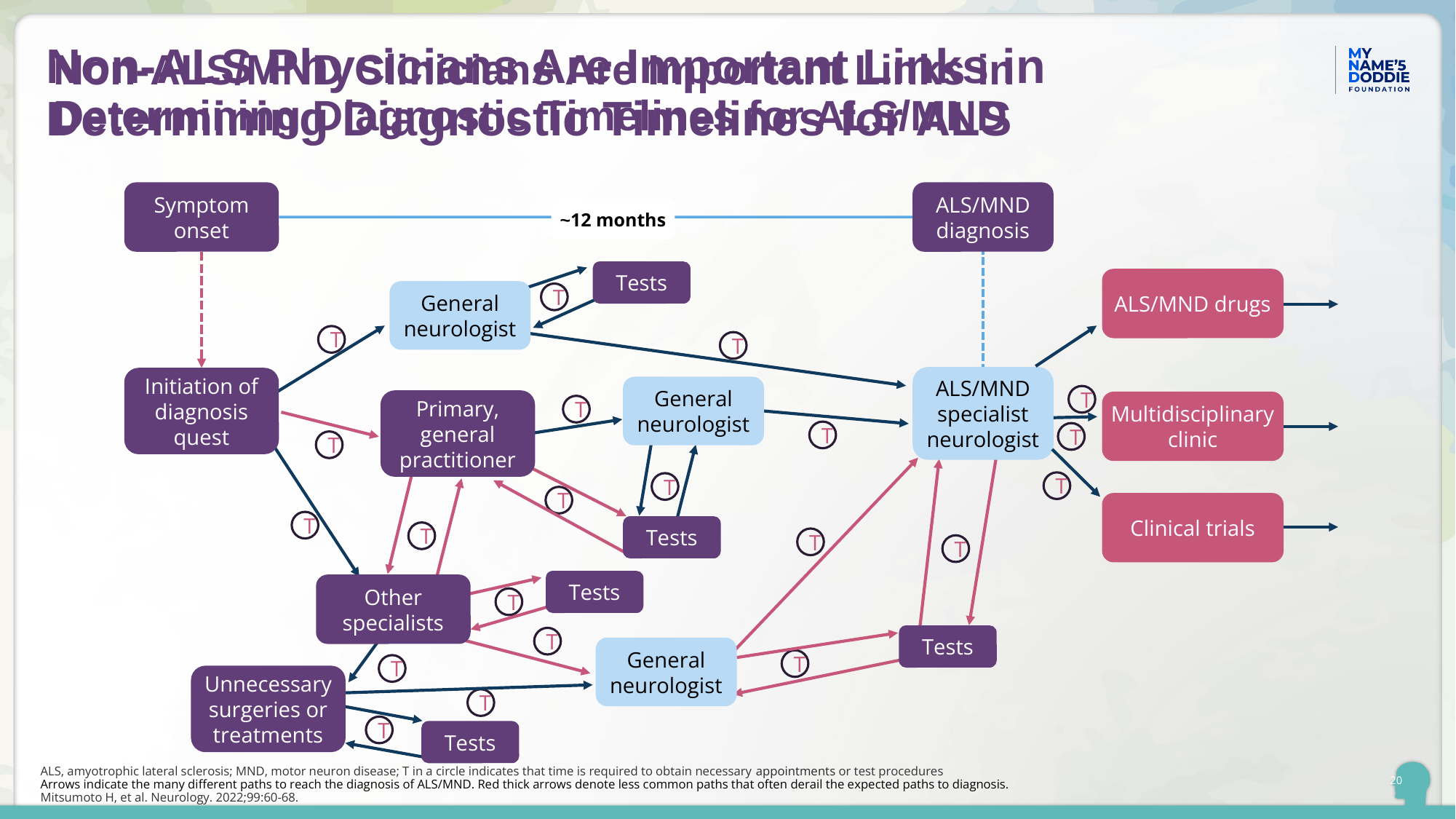

# Non-ALS Physicians Are Important Links in Determining Diagnostic Timelines for ALS
Non-ALS/MND Clinicians Are Important Links in Determining Diagnostic Timelines for ALS/MND
Symptom onset
ALS/MND diagnosis
Tests
ALS/MND drugs
General
neurologist
ALS/MND specialist neurologist
Initiation of diagnosis quest
General
neurologist
Primary, general practitioner
Multidisciplinary clinic
Clinical trials
Tests
Tests
Other specialists
Tests
General
neurologist
Unnecessary surgeries or treatments
Tests
~12 months
T
T
T
T
T
T
T
T
T
T
T
T
T
T
T
T
T
T
T
T
T
ALS, amyotrophic lateral sclerosis; MND, motor neuron disease; T in a circle indicates that time is required to obtain necessary appointments or test procedures
Arrows indicate the many different paths to reach the diagnosis of ALS/MND. Red thick arrows denote less common paths that often derail the expected paths to diagnosis.
Mitsumoto H, et al. Neurology. 2022;99:60-68.